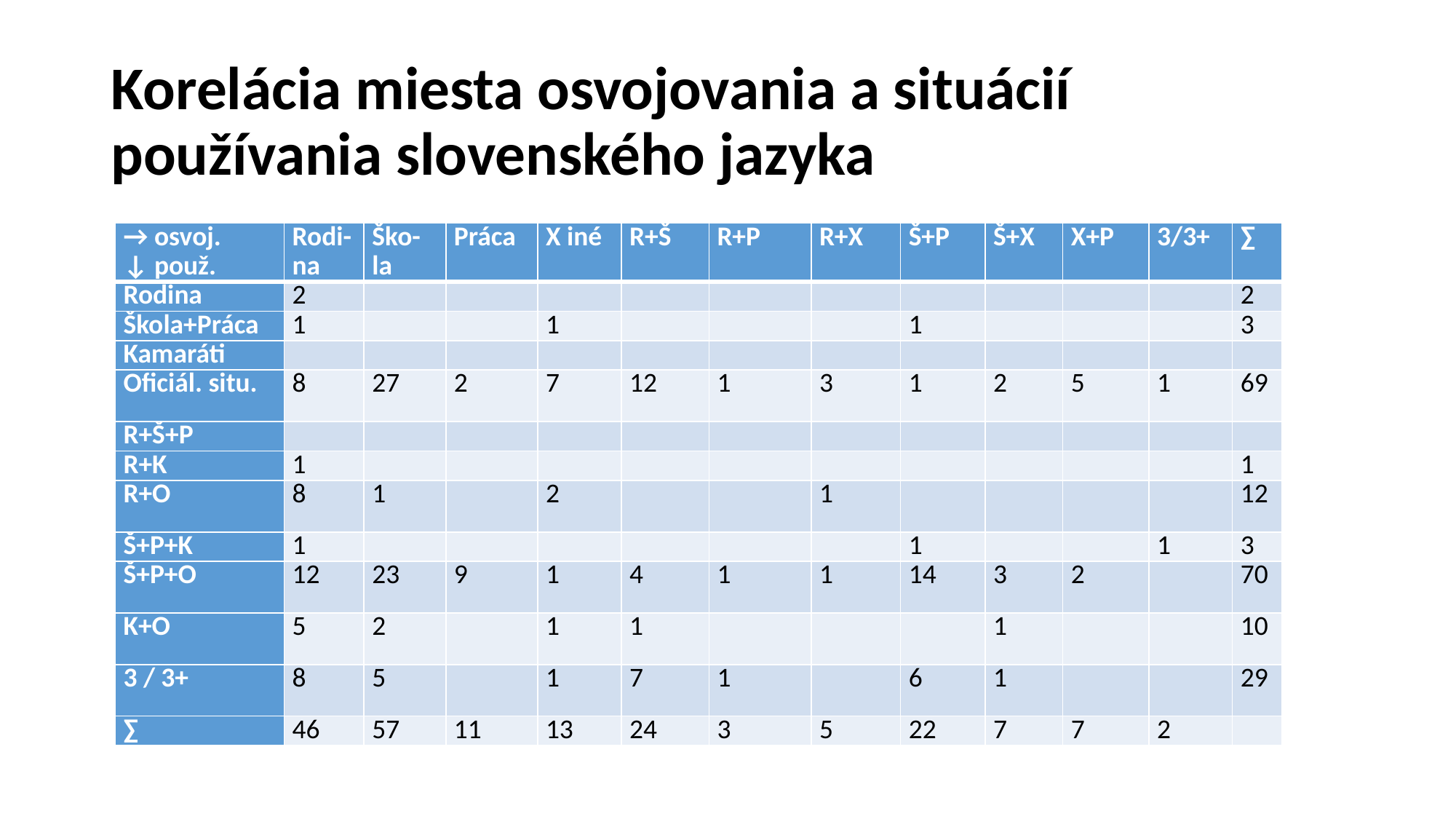

# Korelácia miesta osvojovania a situácií používania slovenského jazyka
| → osvoj. ↓ použ. | Rodi-na | Ško- la | Práca | X iné | R+Š | R+P | R+X | Š+P | Š+X | X+P | 3/3+ | ∑ |
| --- | --- | --- | --- | --- | --- | --- | --- | --- | --- | --- | --- | --- |
| Rodina | 2 |  |  |  |  |  |  |  |  |  |  | 2 |
| Škola+Práca | 1 |  |  | 1 |  |  |  | 1 |  |  |  | 3 |
| Kamaráti |  |  |  |  |  |  |  |  |  |  |  |  |
| Oficiál. situ. | 8 | 27 | 2 | 7 | 12 | 1 | 3 | 1 | 2 | 5 | 1 | 69 |
| R+Š+P |  |  |  |  |  |  |  |  |  |  |  |  |
| R+K | 1 |  |  |  |  |  |  |  |  |  |  | 1 |
| R+O | 8 | 1 |  | 2 |  |  | 1 |  |  |  |  | 12 |
| Š+P+K | 1 |  |  |  |  |  |  | 1 |  |  | 1 | 3 |
| Š+P+O | 12 | 23 | 9 | 1 | 4 | 1 | 1 | 14 | 3 | 2 |  | 70 |
| K+O | 5 | 2 |  | 1 | 1 |  |  |  | 1 |  |  | 10 |
| 3 / 3+ | 8 | 5 |  | 1 | 7 | 1 |  | 6 | 1 |  |  | 29 |
| ∑ | 46 | 57 | 11 | 13 | 24 | 3 | 5 | 22 | 7 | 7 | 2 |  |